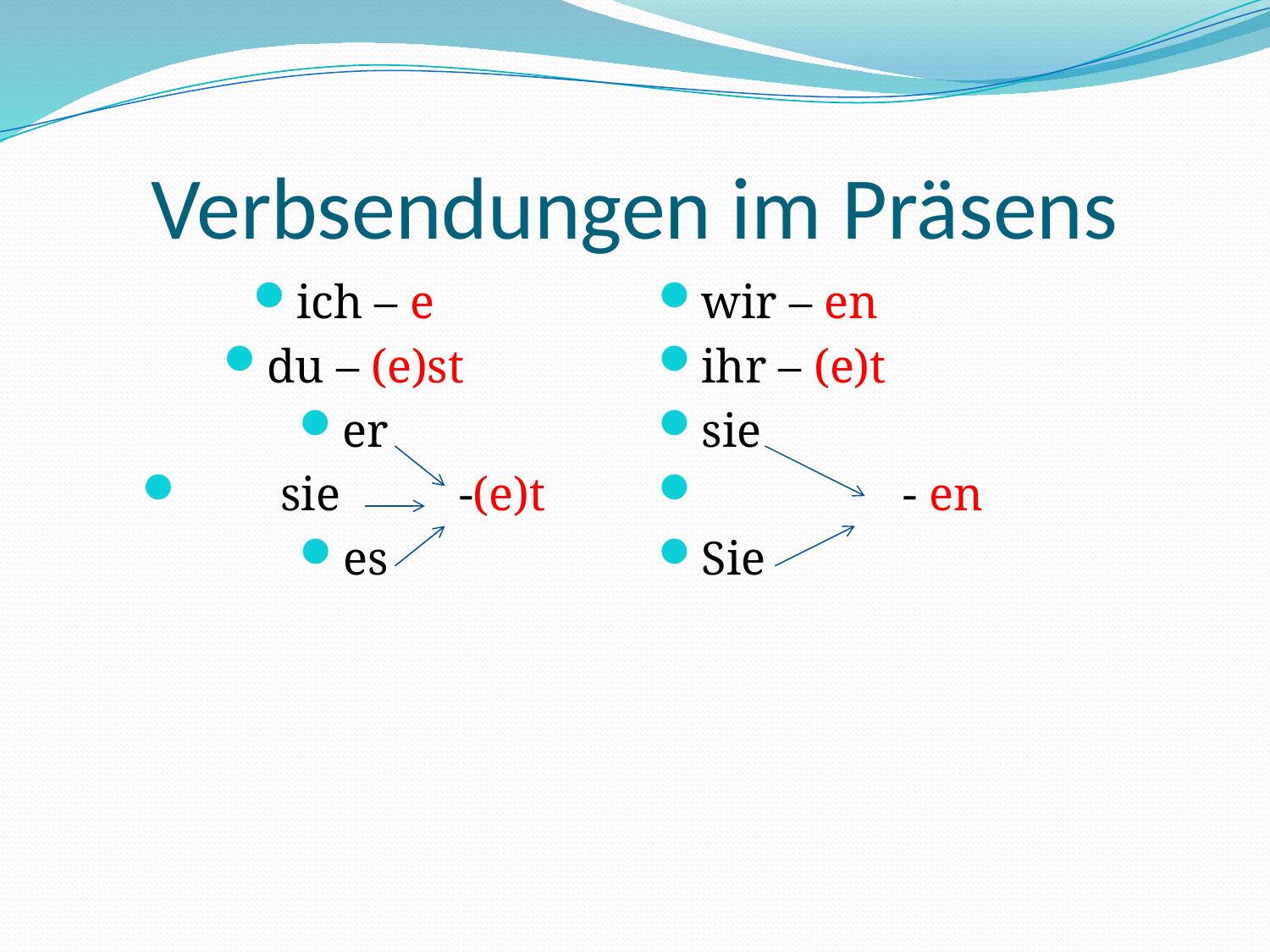

# Verbsendungen im Präsens
ich – e
du – (e)st
er
        sie          -(e)t
es
wir – en
ihr – (e)t
sie
                 - en
Sie